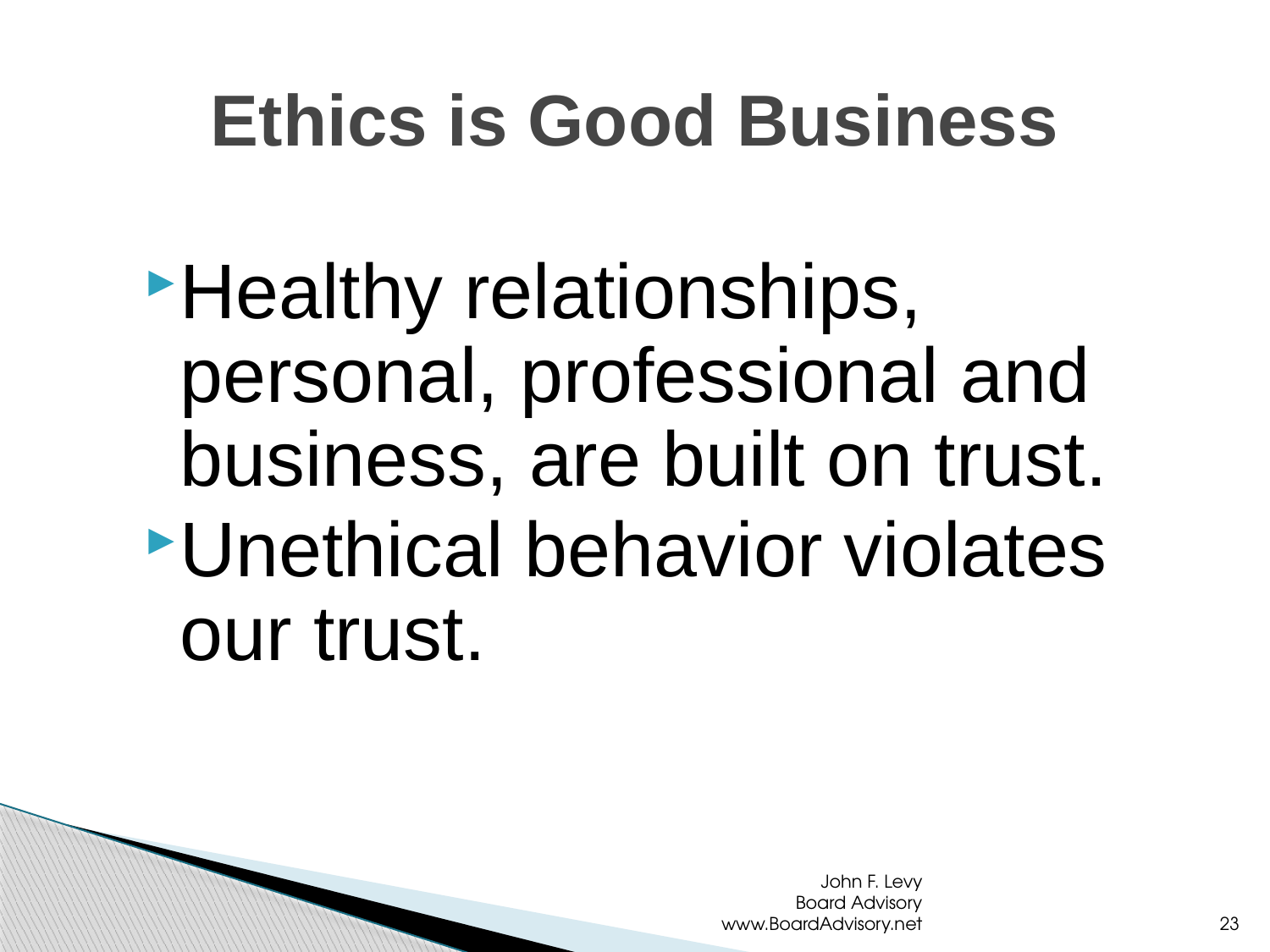

# Ethics is Good Business
Healthy relationships, personal, professional and business, are built on trust.
Unethical behavior violates our trust.

John F. Levy
Board Advisory
www.BoardAdvisory.net
23